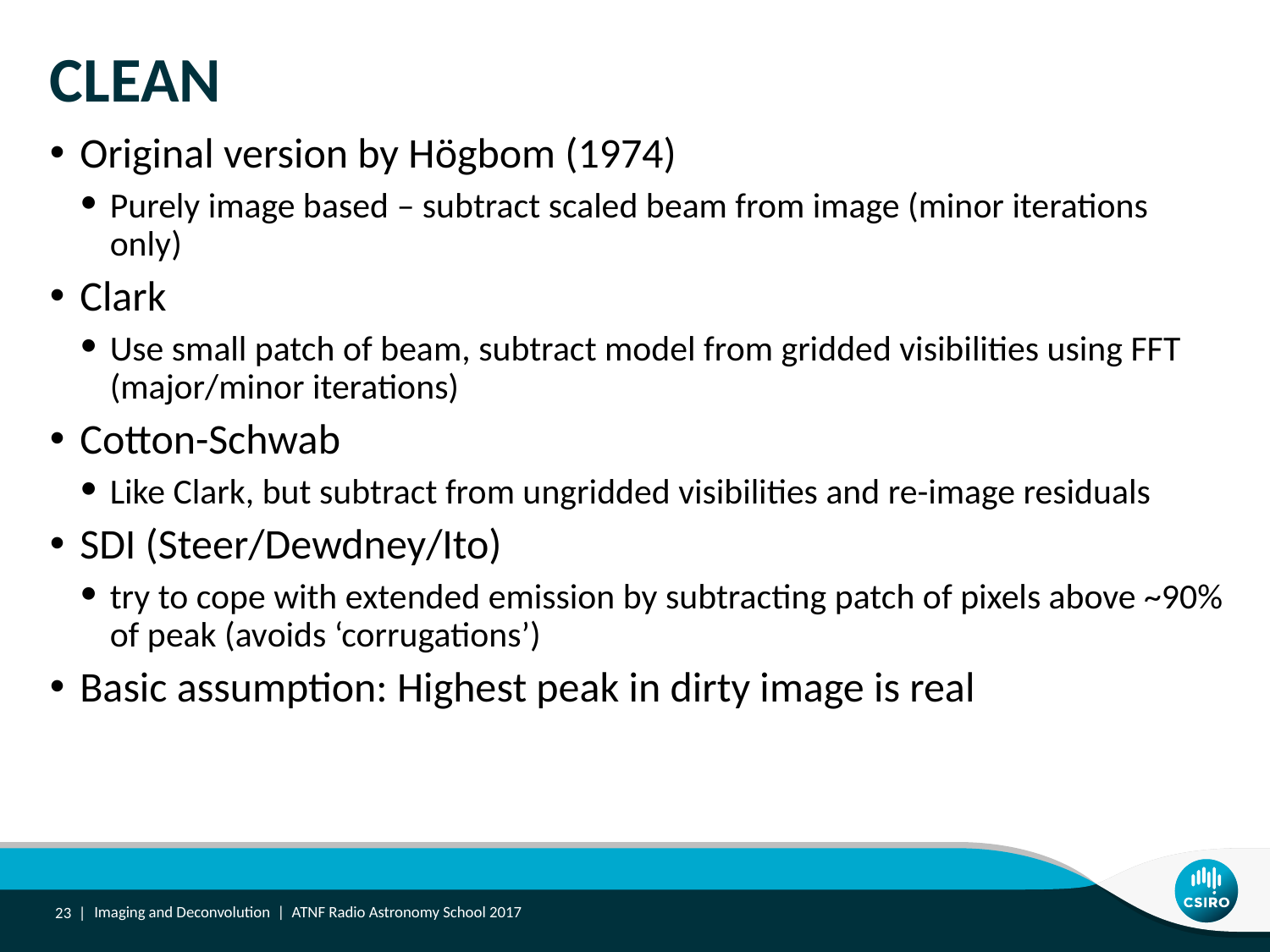

# CLEAN
Original version by Högbom (1974)
Purely image based – subtract scaled beam from image (minor iterations only)
Clark
Use small patch of beam, subtract model from gridded visibilities using FFT (major/minor iterations)
Cotton-Schwab
Like Clark, but subtract from ungridded visibilities and re-image residuals
SDI (Steer/Dewdney/Ito)
try to cope with extended emission by subtracting patch of pixels above ~90% of peak (avoids ‘corrugations’)
Basic assumption: Highest peak in dirty image is real
23  |
Imaging and Deconvolution  |  ATNF Radio Astronomy School 2017